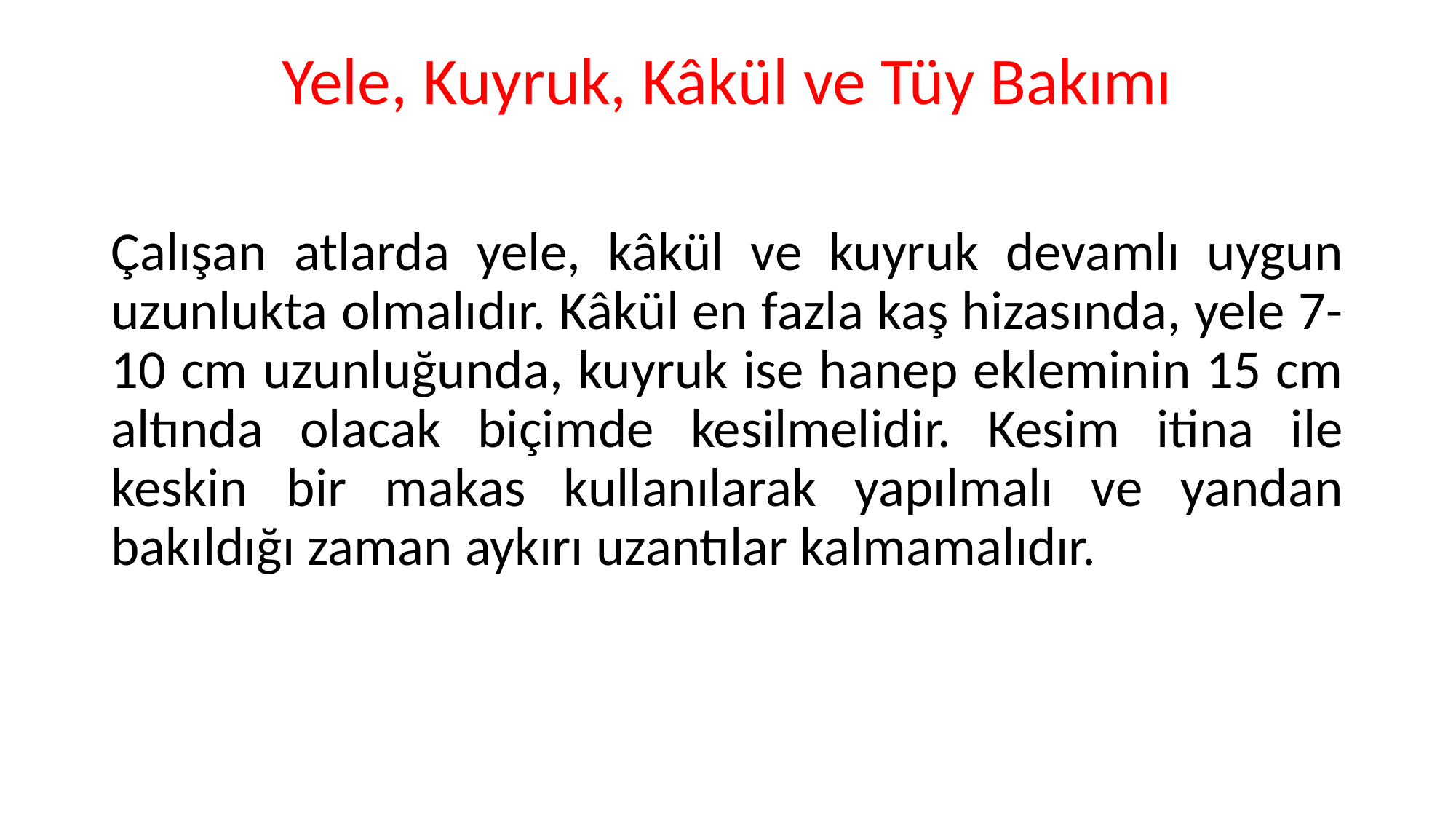

# Yele, Kuyruk, Kâkül ve Tüy Bakımı
Çalışan atlarda yele, kâkül ve kuyruk devamlı uygun uzunlukta olmalıdır. Kâkül en fazla kaş hizasında, yele 7-10 cm uzunluğunda, kuyruk ise hanep ekleminin 15 cm altında olacak biçimde kesilmelidir. Kesim itina ile keskin bir makas kullanılarak yapılmalı ve yandan bakıldığı zaman aykırı uzantılar kalmamalıdır.